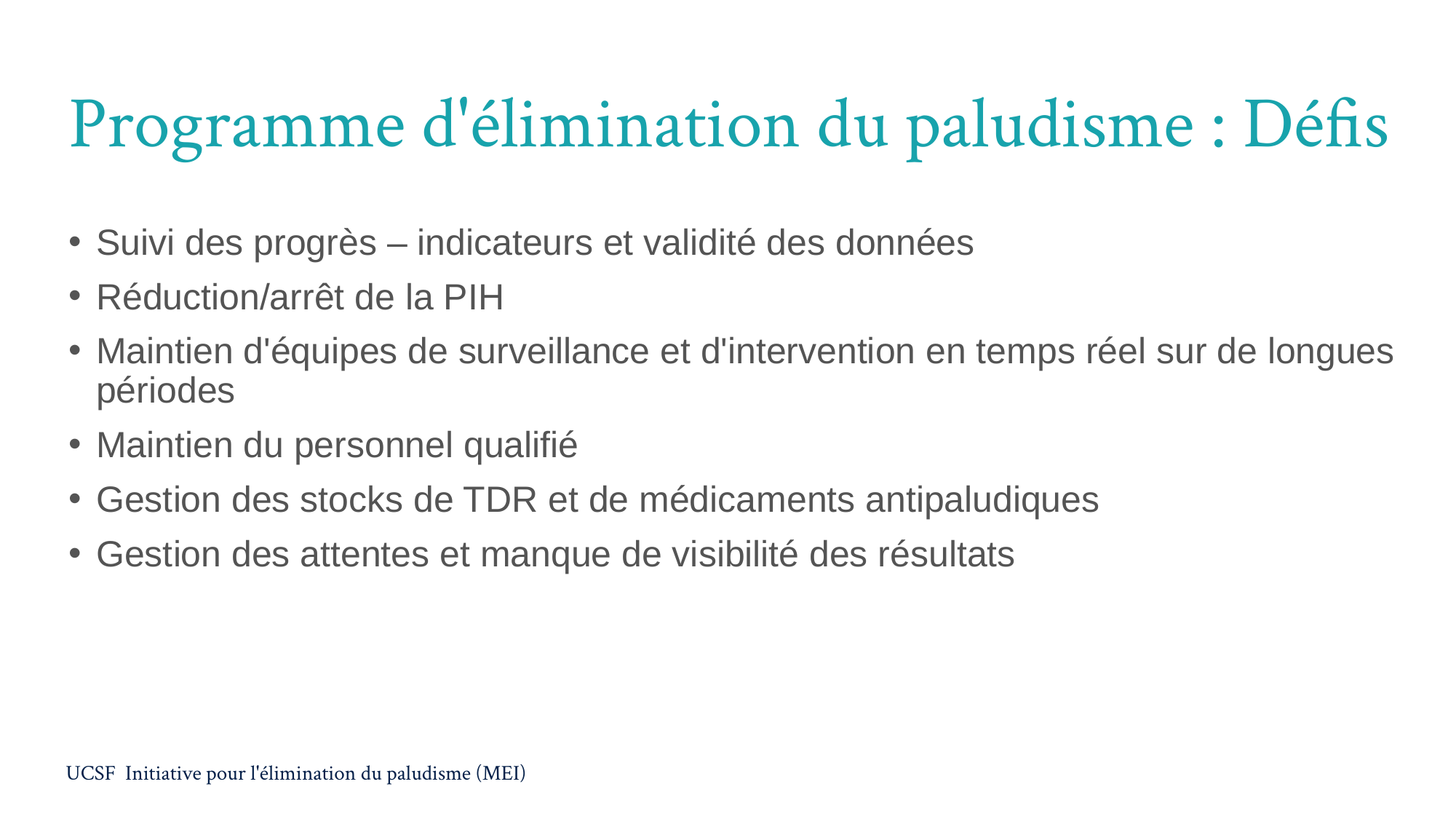

# Programme d'élimination du paludisme : Défis
Suivi des progrès – indicateurs et validité des données
Réduction/arrêt de la PIH
Maintien d'équipes de surveillance et d'intervention en temps réel sur de longues périodes
Maintien du personnel qualifié
Gestion des stocks de TDR et de médicaments antipaludiques
Gestion des attentes et manque de visibilité des résultats